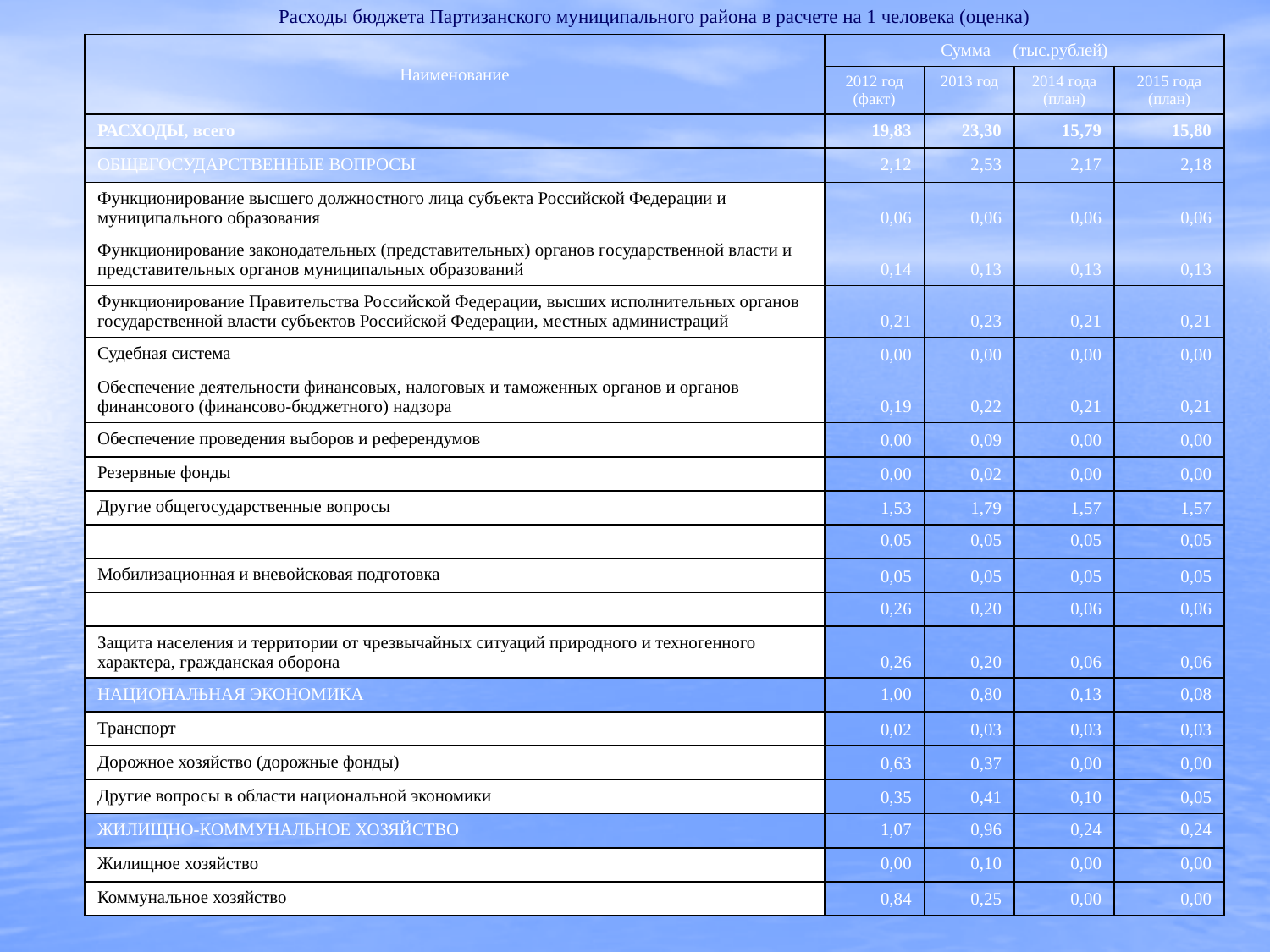

| Расходы бюджета Партизанского муниципального района в расчете на 1 человека (оценка) |  |  |  |  |
| --- | --- | --- | --- | --- |
| Наименование | Сумма (тыс.рублей) |  |  |  |
|  | 2012 год (факт) | 2013 год | 2014 года (план) | 2015 года (план) |
| РАСХОДЫ, всего | 19,83 | 23,30 | 15,79 | 15,80 |
| ОБЩЕГОСУДАРСТВЕННЫЕ ВОПРОСЫ | 2,12 | 2,53 | 2,17 | 2,18 |
| Функционирование высшего должностного лица субъекта Российской Федерации и муниципального образования | 0,06 | 0,06 | 0,06 | 0,06 |
| Функционирование законодательных (представительных) органов государственной власти и представительных органов муниципальных образований | 0,14 | 0,13 | 0,13 | 0,13 |
| Функционирование Правительства Российской Федерации, высших исполнительных органов государственной власти субъектов Российской Федерации, местных администраций | 0,21 | 0,23 | 0,21 | 0,21 |
| Судебная система | 0,00 | 0,00 | 0,00 | 0,00 |
| Обеспечение деятельности финансовых, налоговых и таможенных органов и органов финансового (финансово-бюджетного) надзора | 0,19 | 0,22 | 0,21 | 0,21 |
| Обеспечение проведения выборов и референдумов | 0,00 | 0,09 | 0,00 | 0,00 |
| Резервные фонды | 0,00 | 0,02 | 0,00 | 0,00 |
| Другие общегосударственные вопросы | 1,53 | 1,79 | 1,57 | 1,57 |
| НАЦИОНАЛЬНАЯ ОБОРОНА | 0,05 | 0,05 | 0,05 | 0,05 |
| Мобилизационная и вневойсковая подготовка | 0,05 | 0,05 | 0,05 | 0,05 |
| НАЦИОНАЛЬНАЯ БЕЗОПАСНОСТЬ И ПРАВООХРАНИТЕЛЬНАЯ ДЕЯТЕЛЬНОСТЬ | 0,26 | 0,20 | 0,06 | 0,06 |
| Защита населения и территории от чрезвычайных ситуаций природного и техногенного характера, гражданская оборона | 0,26 | 0,20 | 0,06 | 0,06 |
| НАЦИОНАЛЬНАЯ ЭКОНОМИКА | 1,00 | 0,80 | 0,13 | 0,08 |
| Транспорт | 0,02 | 0,03 | 0,03 | 0,03 |
| Дорожное хозяйство (дорожные фонды) | 0,63 | 0,37 | 0,00 | 0,00 |
| Другие вопросы в области национальной экономики | 0,35 | 0,41 | 0,10 | 0,05 |
| ЖИЛИЩНО-КОММУНАЛЬНОЕ ХОЗЯЙСТВО | 1,07 | 0,96 | 0,24 | 0,24 |
| Жилищное хозяйство | 0,00 | 0,10 | 0,00 | 0,00 |
| Коммунальное хозяйство | 0,84 | 0,25 | 0,00 | 0,00 |